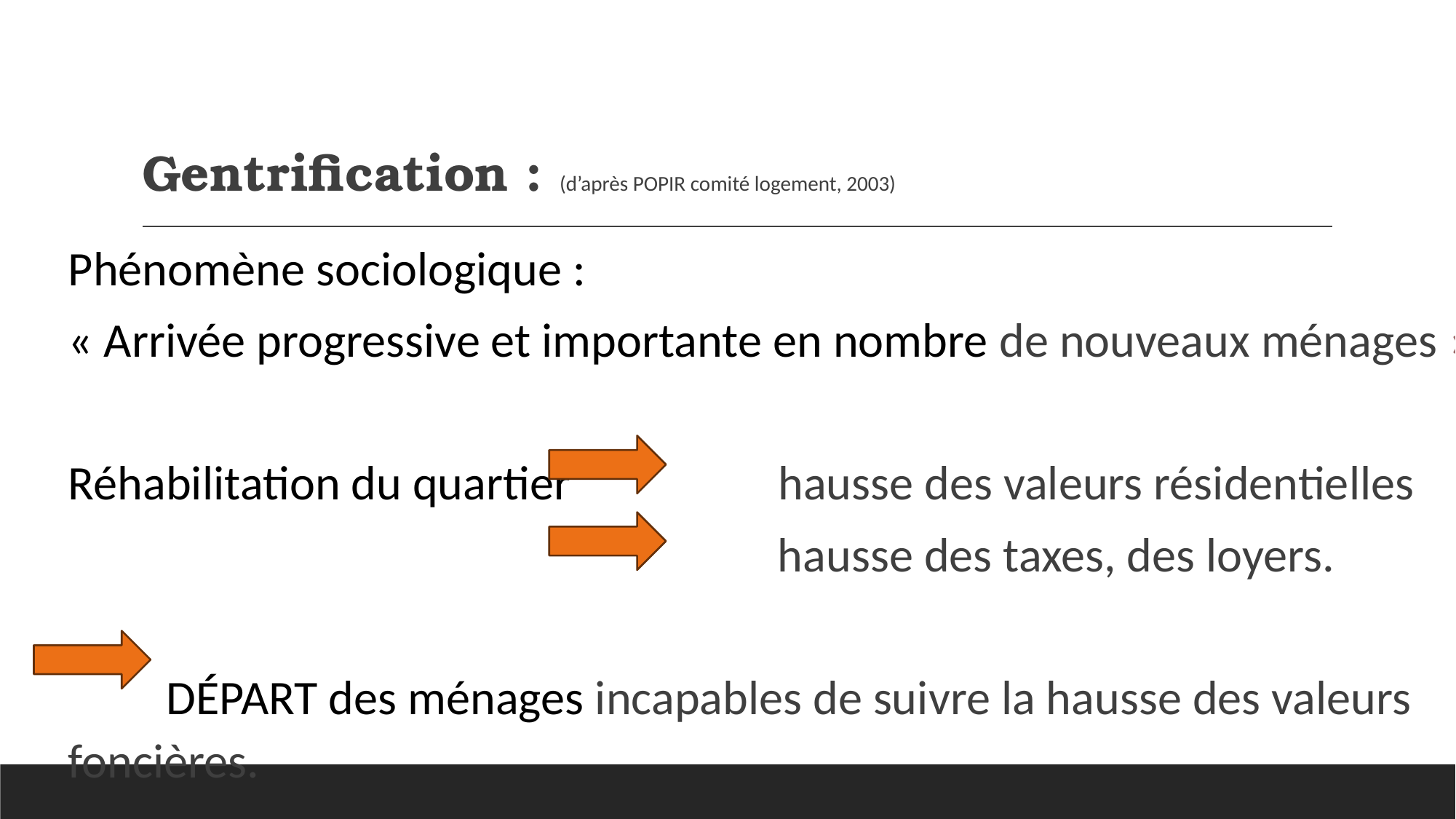

# Gentrification : (d’après POPIR comité logement, 2003)
Phénomène sociologique :
« Arrivée progressive et importante en nombre de nouveaux ménages ».

Réhabilitation du quartier                   hausse des valeurs résidentielles
                                                                 hausse des taxes, des loyers.

         DÉPART des ménages incapables de suivre la hausse des valeurs foncières.